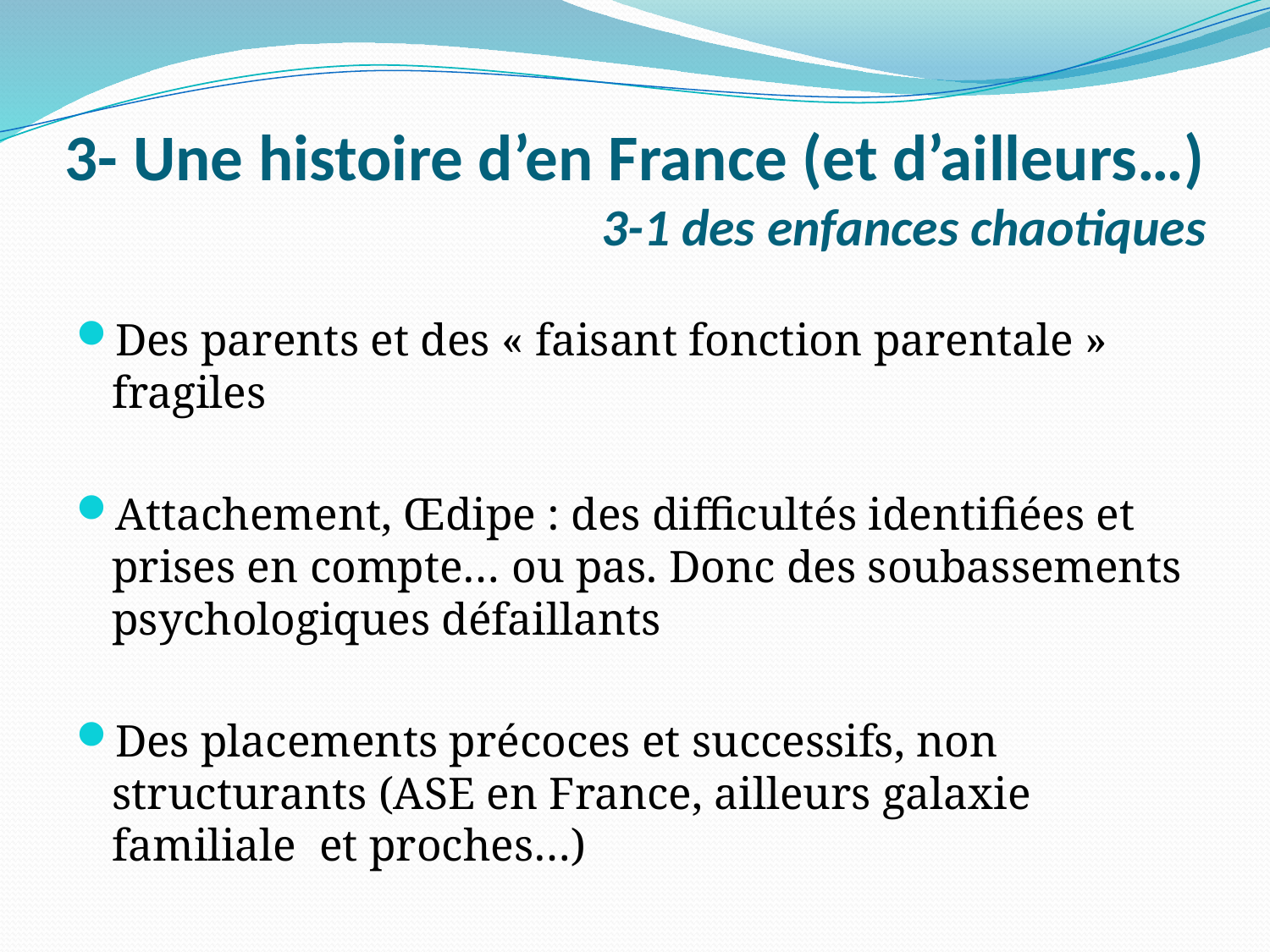

# 3- Une histoire d’en France (et d’ailleurs…) 3-1 des enfances chaotiques
Des parents et des « faisant fonction parentale » fragiles

Attachement, Œdipe : des difficultés identifiées et prises en compte… ou pas. Donc des soubassements psychologiques défaillants

Des placements précoces et successifs, non structurants (ASE en France, ailleurs galaxie familiale  et proches…)